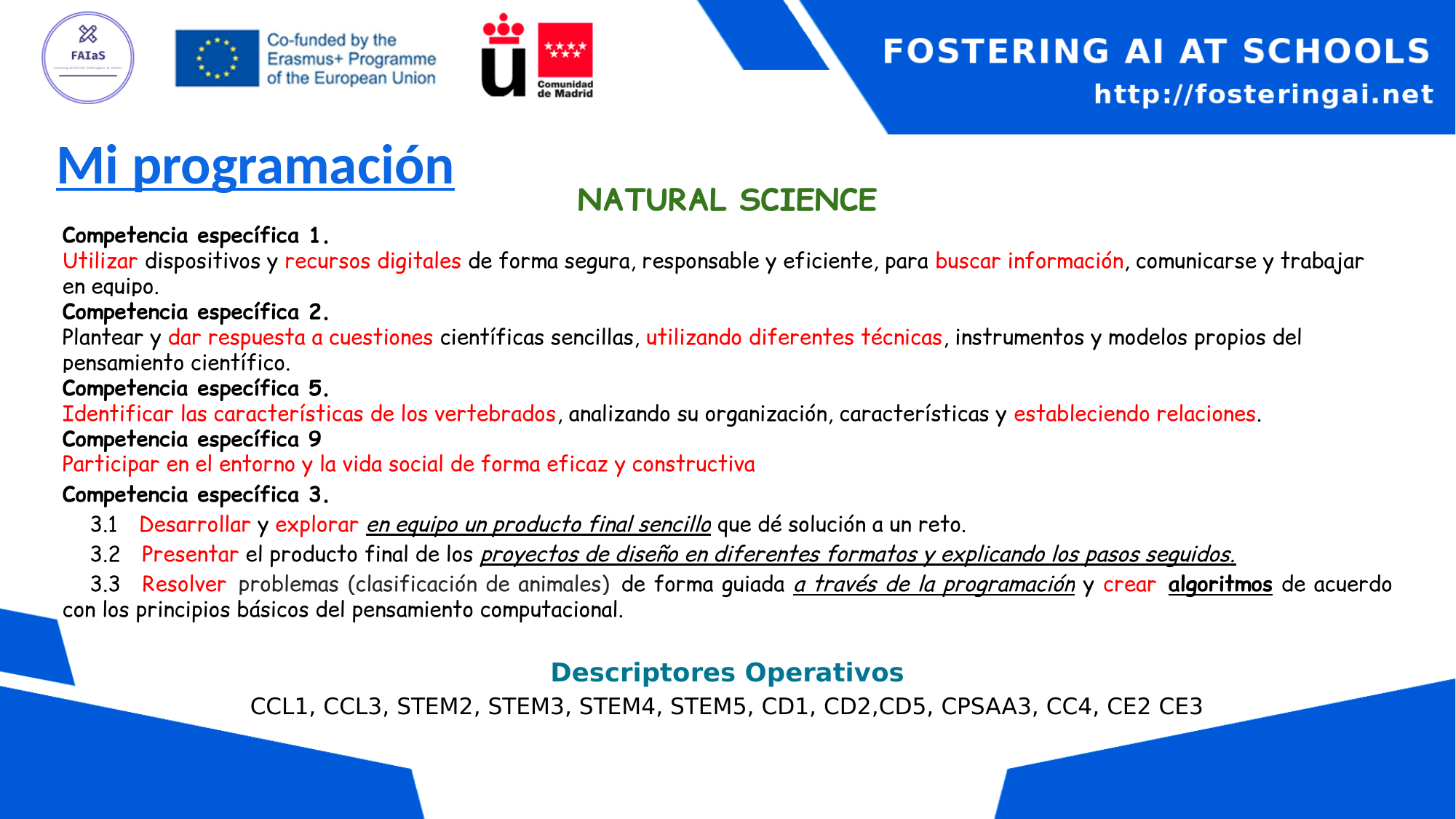

Mi programación
NATURAL SCIENCE
Competencia específica 1.
Utilizar dispositivos y recursos digitales de forma segura, responsable y eficiente, para buscar información, comunicarse y trabajar en equipo.
Competencia específica 2.
Plantear y dar respuesta a cuestiones científicas sencillas, utilizando diferentes técnicas, instrumentos y modelos propios del pensamiento científico.
Competencia específica 5.
Identificar las características de los vertebrados, analizando su organización, características y estableciendo relaciones.
Competencia específica 9
Participar en el entorno y la vida social de forma eficaz y constructiva
Competencia específica 3.
3.1 Desarrollar y explorar en equipo un producto final sencillo que dé solución a un reto.
3.2 Presentar el producto final de los proyectos de diseño en diferentes formatos y explicando los pasos seguidos.
3.3 Resolver problemas (clasificación de animales) de forma guiada a través de la programación y crear algoritmos de acuerdo con los principios básicos del pensamiento computacional.

Descriptores Operativos
CCL1, CCL3, STEM2, STEM3, STEM4, STEM5, CD1, CD2,CD5, CPSAA3, CC4, CE2 CE3